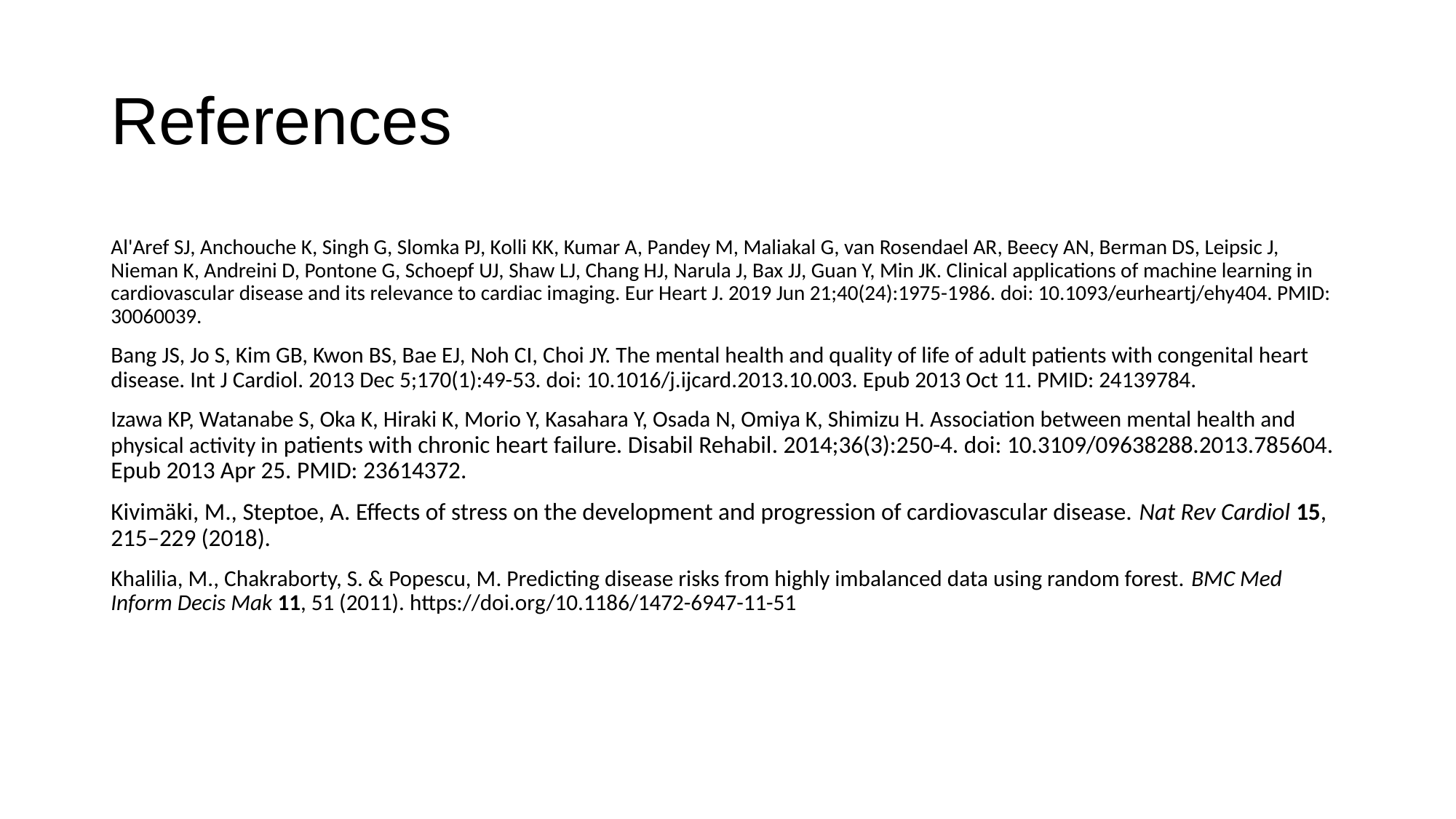

# References

Al'Aref SJ, Anchouche K, Singh G, Slomka PJ, Kolli KK, Kumar A, Pandey M, Maliakal G, van Rosendael AR, Beecy AN, Berman DS, Leipsic J, Nieman K, Andreini D, Pontone G, Schoepf UJ, Shaw LJ, Chang HJ, Narula J, Bax JJ, Guan Y, Min JK. Clinical applications of machine learning in cardiovascular disease and its relevance to cardiac imaging. Eur Heart J. 2019 Jun 21;40(24):1975-1986. doi: 10.1093/eurheartj/ehy404. PMID: 30060039.
Bang JS, Jo S, Kim GB, Kwon BS, Bae EJ, Noh CI, Choi JY. The mental health and quality of life of adult patients with congenital heart disease. Int J Cardiol. 2013 Dec 5;170(1):49-53. doi: 10.1016/j.ijcard.2013.10.003. Epub 2013 Oct 11. PMID: 24139784.
Izawa KP, Watanabe S, Oka K, Hiraki K, Morio Y, Kasahara Y, Osada N, Omiya K, Shimizu H. Association between mental health and physical activity in patients with chronic heart failure. Disabil Rehabil. 2014;36(3):250-4. doi: 10.3109/09638288.2013.785604. Epub 2013 Apr 25. PMID: 23614372.
Kivimäki, M., Steptoe, A. Effects of stress on the development and progression of cardiovascular disease. Nat Rev Cardiol 15, 215–229 (2018).
Khalilia, M., Chakraborty, S. & Popescu, M. Predicting disease risks from highly imbalanced data using random forest. BMC Med Inform Decis Mak 11, 51 (2011). https://doi.org/10.1186/1472-6947-11-51